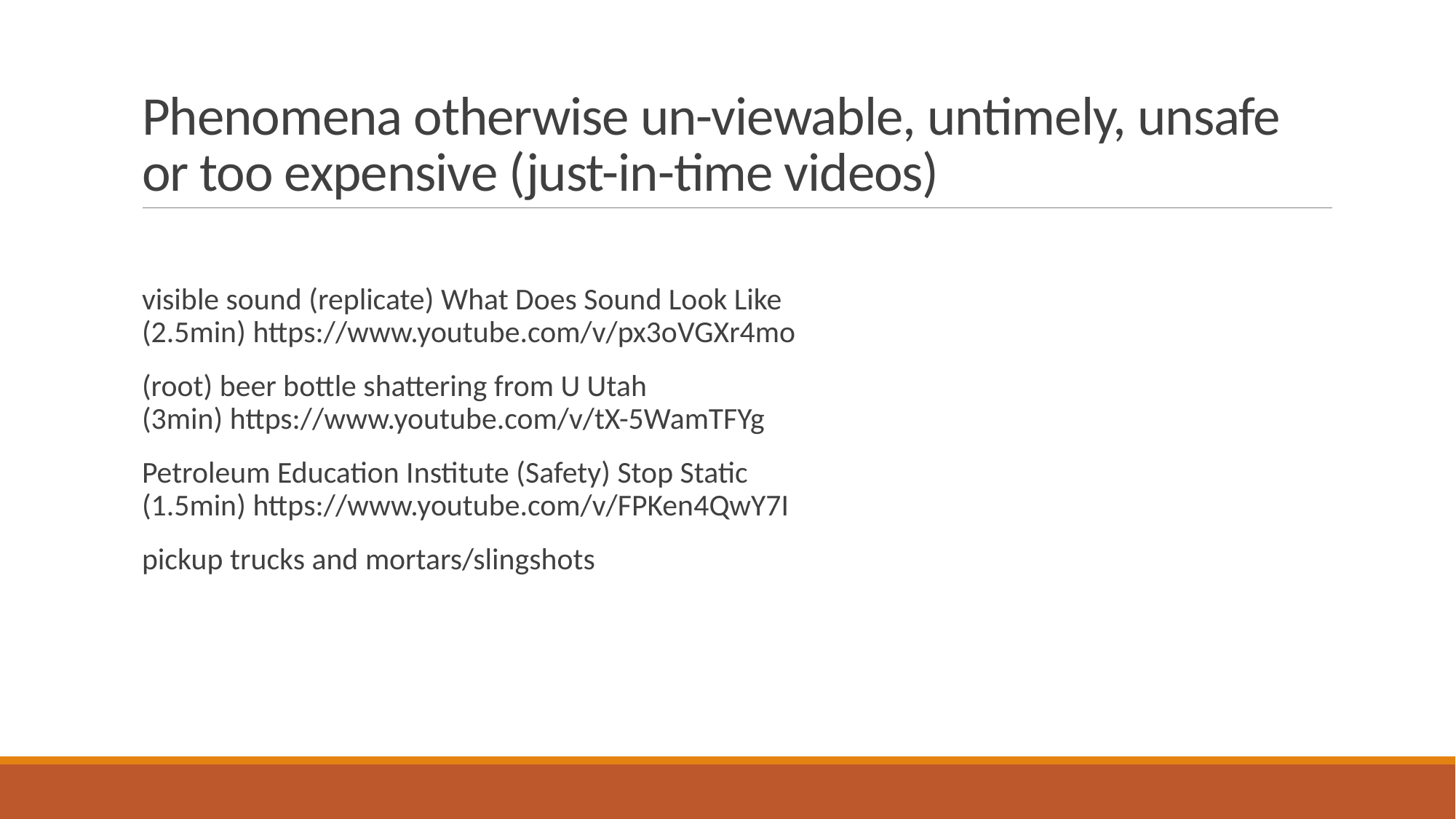

# Phenomena otherwise un-viewable, untimely, unsafe or too expensive (just-in-time videos)

visible sound (replicate) What Does Sound Look Like
(2.5min) https://www.youtube.com/v/px3oVGXr4mo
(root) beer bottle shattering from U Utah
(3min) https://www.youtube.com/v/tX-5WamTFYg
Petroleum Education Institute (Safety) Stop Static
(1.5min) https://www.youtube.com/v/FPKen4QwY7I
pickup trucks and mortars/slingshots